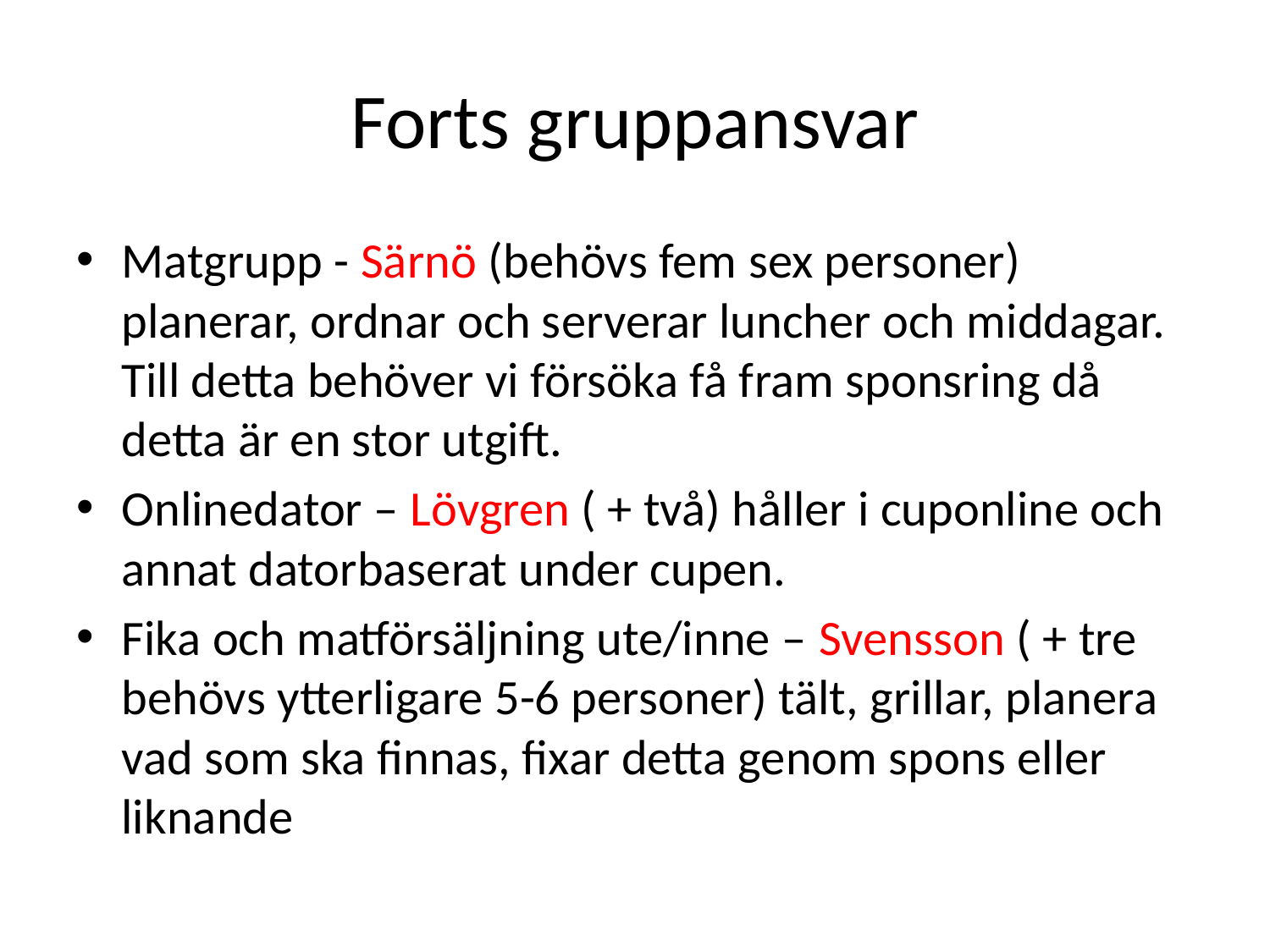

# Forts gruppansvar
Matgrupp - Särnö (behövs fem sex personer) planerar, ordnar och serverar luncher och middagar. Till detta behöver vi försöka få fram sponsring då detta är en stor utgift.
Onlinedator – Lövgren ( + två) håller i cuponline och annat datorbaserat under cupen.
Fika och matförsäljning ute/inne – Svensson ( + tre behövs ytterligare 5-6 personer) tält, grillar, planera vad som ska finnas, fixar detta genom spons eller liknande